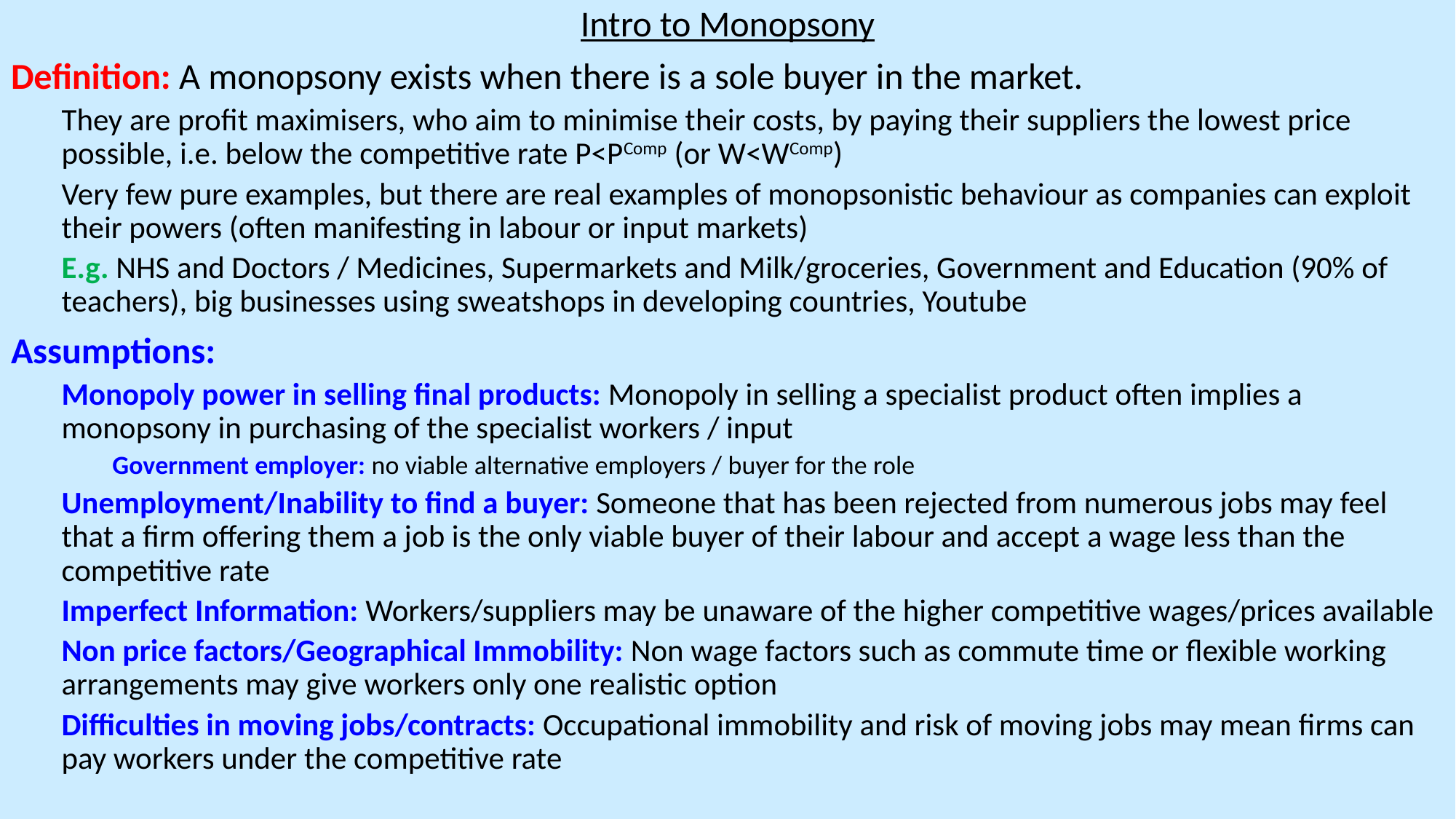

Intro to Monopsony
Definition: A monopsony exists when there is a sole buyer in the market.
They are profit maximisers, who aim to minimise their costs, by paying their suppliers the lowest price possible, i.e. below the competitive rate P<PComp (or W<WComp)
Very few pure examples, but there are real examples of monopsonistic behaviour as companies can exploit their powers (often manifesting in labour or input markets)
E.g. NHS and Doctors / Medicines, Supermarkets and Milk/groceries, Government and Education (90% of teachers), big businesses using sweatshops in developing countries, Youtube
Assumptions:
Monopoly power in selling final products: Monopoly in selling a specialist product often implies a monopsony in purchasing of the specialist workers / input
Government employer: no viable alternative employers / buyer for the role
Unemployment/Inability to find a buyer: Someone that has been rejected from numerous jobs may feel that a firm offering them a job is the only viable buyer of their labour and accept a wage less than the competitive rate
Imperfect Information: Workers/suppliers may be unaware of the higher competitive wages/prices available
Non price factors/Geographical Immobility: Non wage factors such as commute time or flexible working arrangements may give workers only one realistic option
Difficulties in moving jobs/contracts: Occupational immobility and risk of moving jobs may mean firms can pay workers under the competitive rate